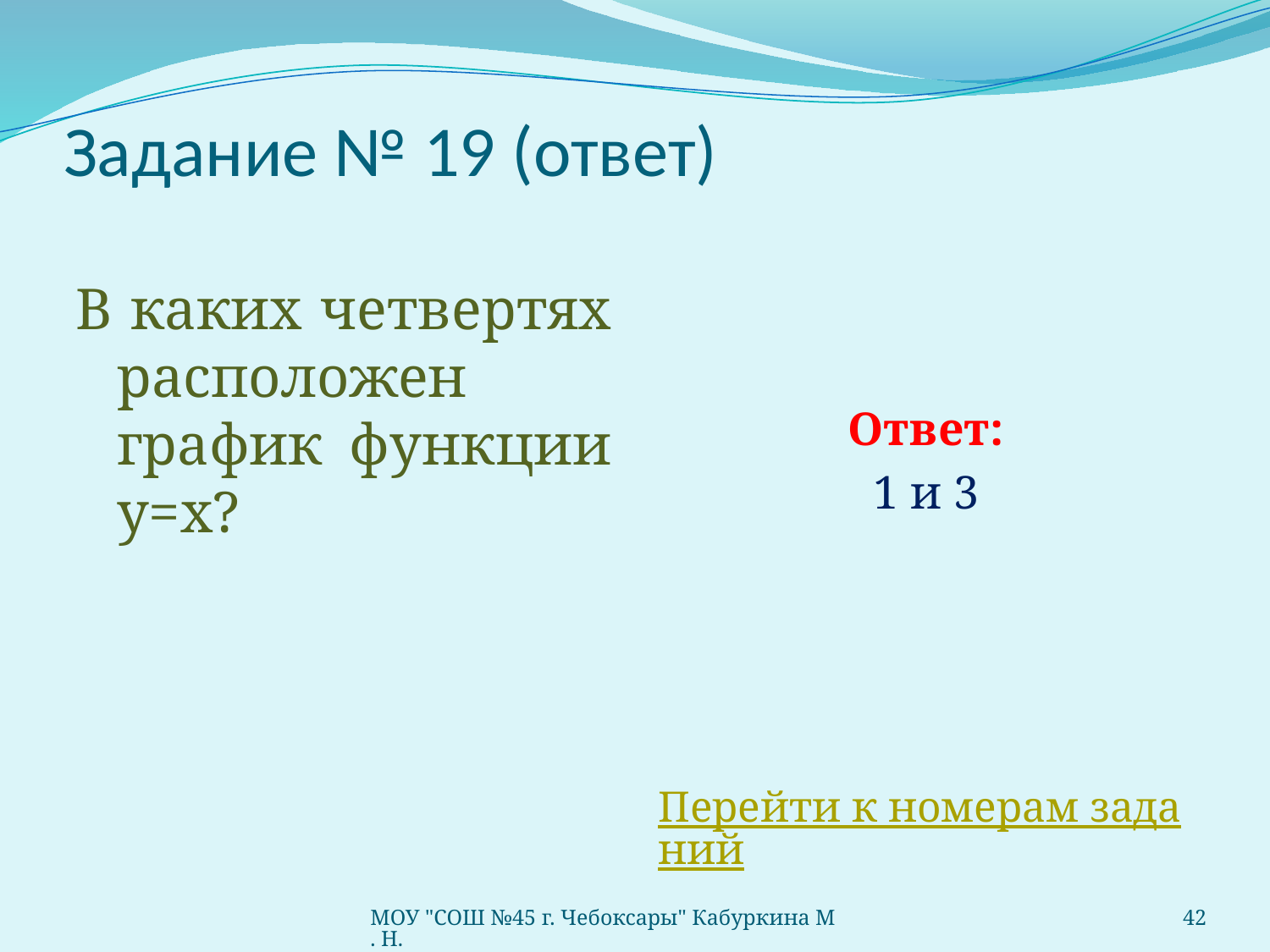

# Задание № 19 (ответ)
В каких четвертях расположен график функции у=х?

Ответ:
1 и 3

Перейти к номерам заданий
МОУ "СОШ №45 г. Чебоксары" Кабуркина М. Н.
42